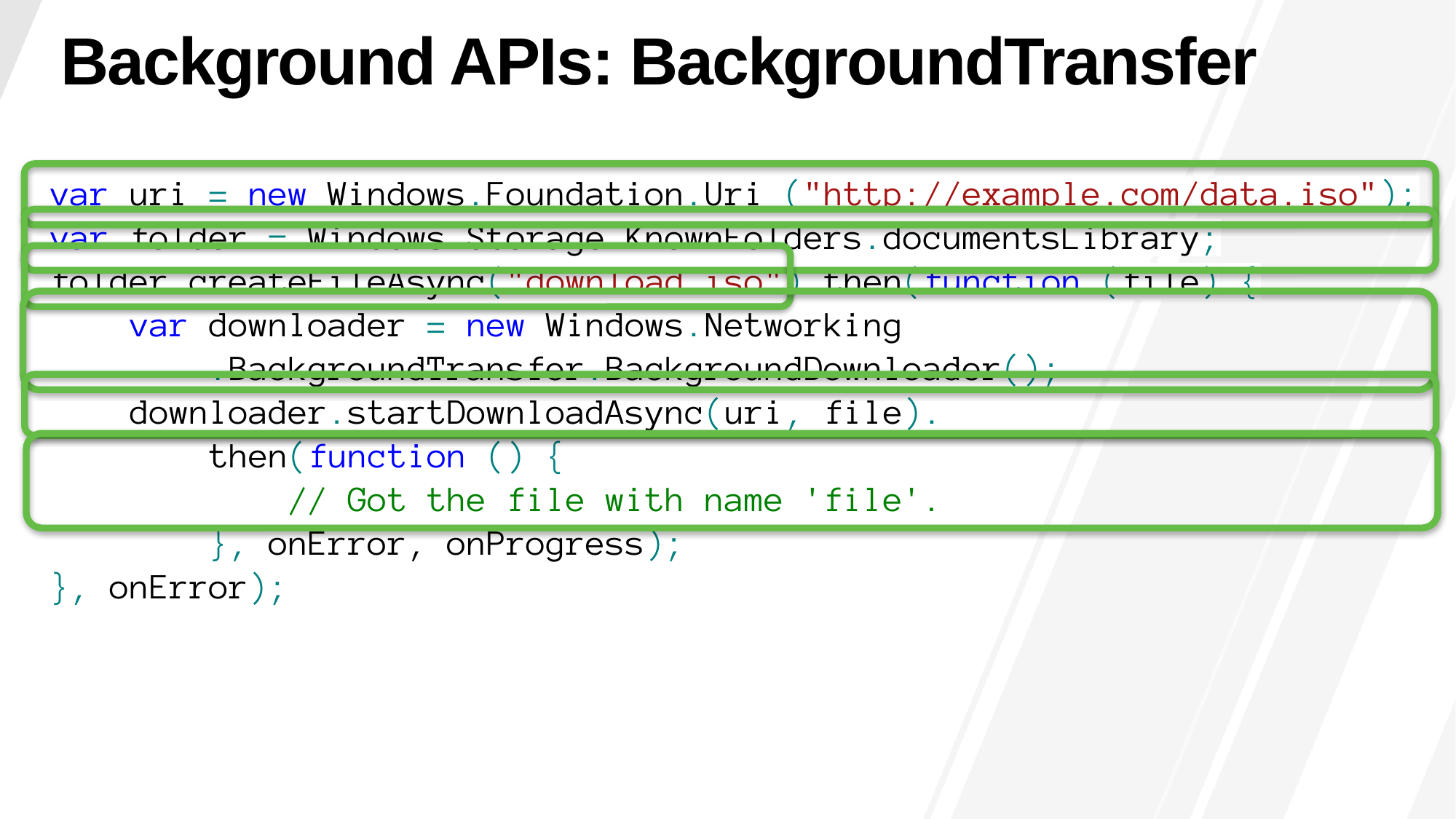

# Background APIs: BackgroundTransfer
var uri = new Windows.Foundation.Uri ("http://example.com/data.iso");
var folder = Windows.Storage.KnownFolders.documentsLibrary;
folder.createFileAsync("download.iso").then(function (file) {
    var downloader = new Windows.Networking
        .BackgroundTransfer.BackgroundDownloader();
    downloader.startDownloadAsync(uri, file).
        then(function () {
            // Got the file with name 'file'.
        }, onError, onProgress);
}, onError);